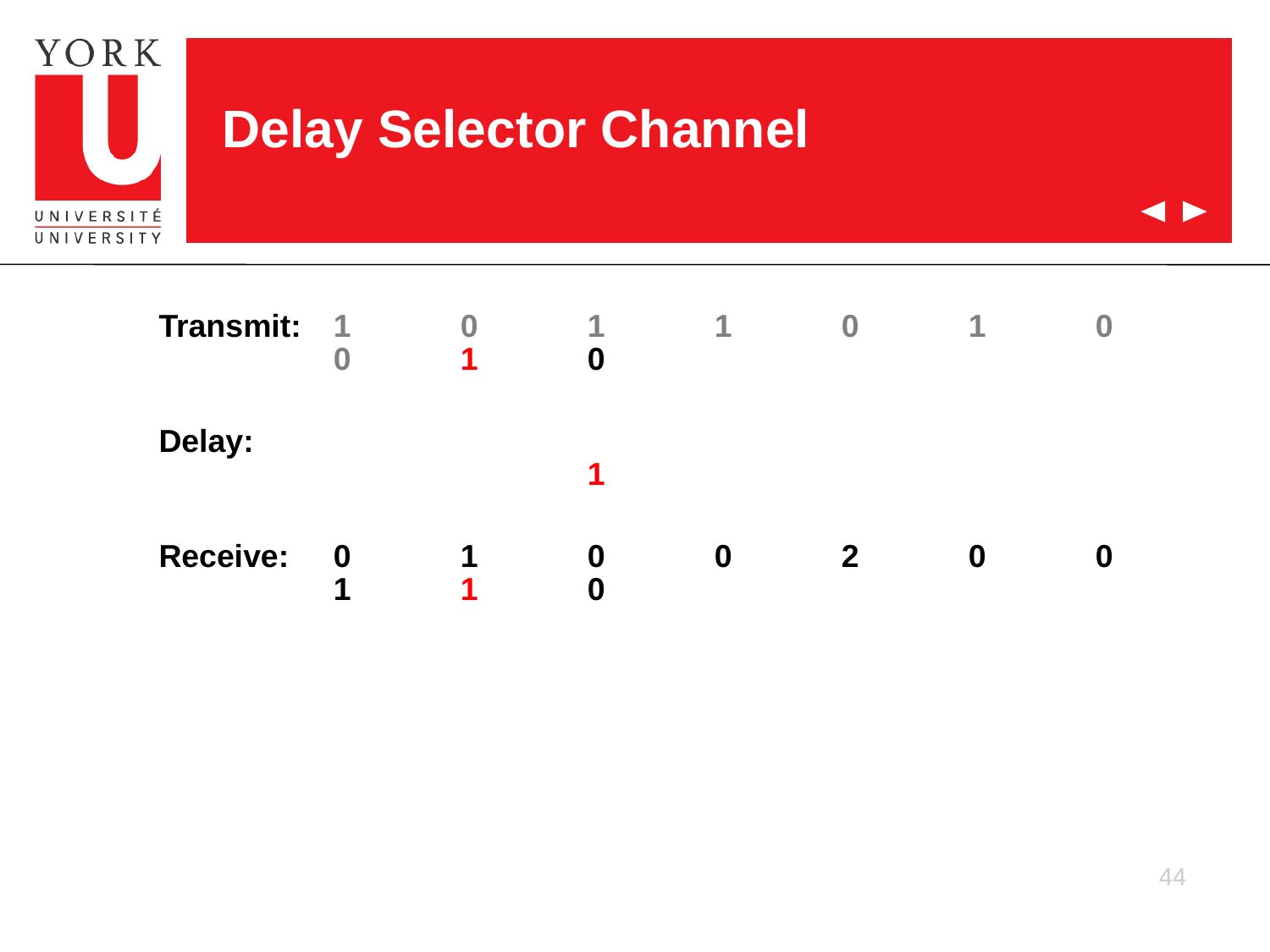

Delay Selector Channel
Transmit: 	1	0	1	1	0	1	0	0	1	0

Delay:										1

Receive:	0	1	0	0	2	0	0	1	1	0
44